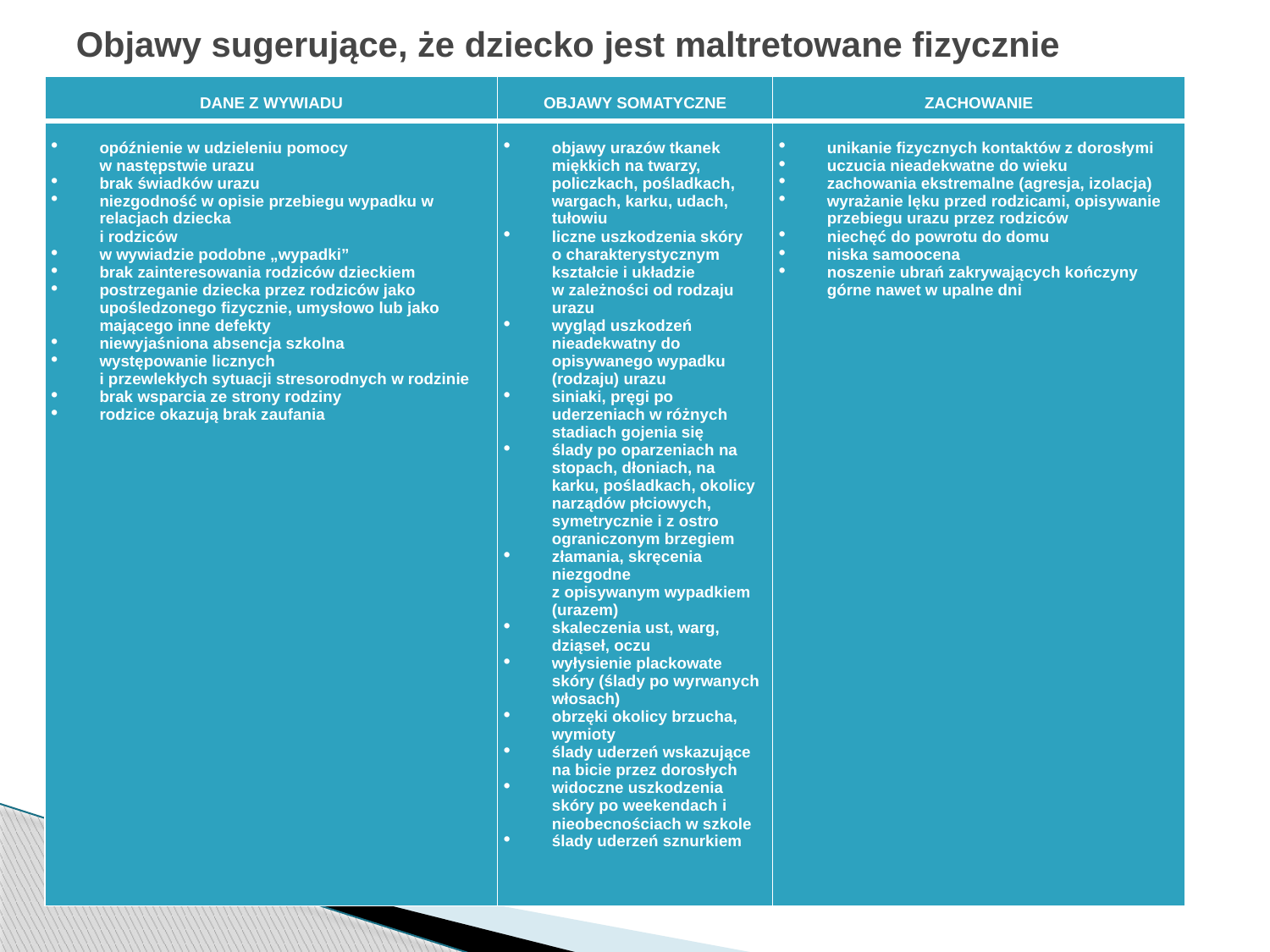

# Objawy sugerujące, że dziecko jest maltretowane fizycznie
| DANE Z WYWIADU | OBJAWY SOMATYCZNE | ZACHOWANIE |
| --- | --- | --- |
| opóźnienie w udzieleniu pomocy w następstwie urazu brak świadków urazu niezgodność w opisie przebiegu wypadku w relacjach dziecka i rodziców w wywiadzie podobne „wypadki” brak zainteresowania rodziców dzieckiem postrzeganie dziecka przez rodziców jako upośledzonego fizycznie, umysłowo lub jako mającego inne defekty niewyjaśniona absencja szkolna występowanie licznych i przewlekłych sytuacji stresorodnych w rodzinie brak wsparcia ze strony rodziny rodzice okazują brak zaufania | objawy urazów tkanek miękkich na twarzy, policzkach, pośladkach, wargach, karku, udach, tułowiu liczne uszkodzenia skóry o charakterystycznym kształcie i układzie w zależności od rodzaju urazu wygląd uszkodzeń nieadekwatny do opisywanego wypadku (rodzaju) urazu siniaki, pręgi po uderzeniach w różnych stadiach gojenia się ślady po oparzeniach na stopach, dłoniach, na karku, pośladkach, okolicy narządów płciowych, symetrycznie i z ostro ograniczonym brzegiem złamania, skręcenia niezgodne z opisywanym wypadkiem (urazem) skaleczenia ust, warg, dziąseł, oczu wyłysienie plackowate skóry (ślady po wyrwanych włosach) obrzęki okolicy brzucha, wymioty ślady uderzeń wskazujące na bicie przez dorosłych widoczne uszkodzenia skóry po weekendach i nieobecnościach w szkole ślady uderzeń sznurkiem | unikanie fizycznych kontaktów z dorosłymi uczucia nieadekwatne do wieku zachowania ekstremalne (agresja, izolacja) wyrażanie lęku przed rodzicami, opisywanie przebiegu urazu przez rodziców niechęć do powrotu do domu niska samoocena noszenie ubrań zakrywających kończyny górne nawet w upalne dni |